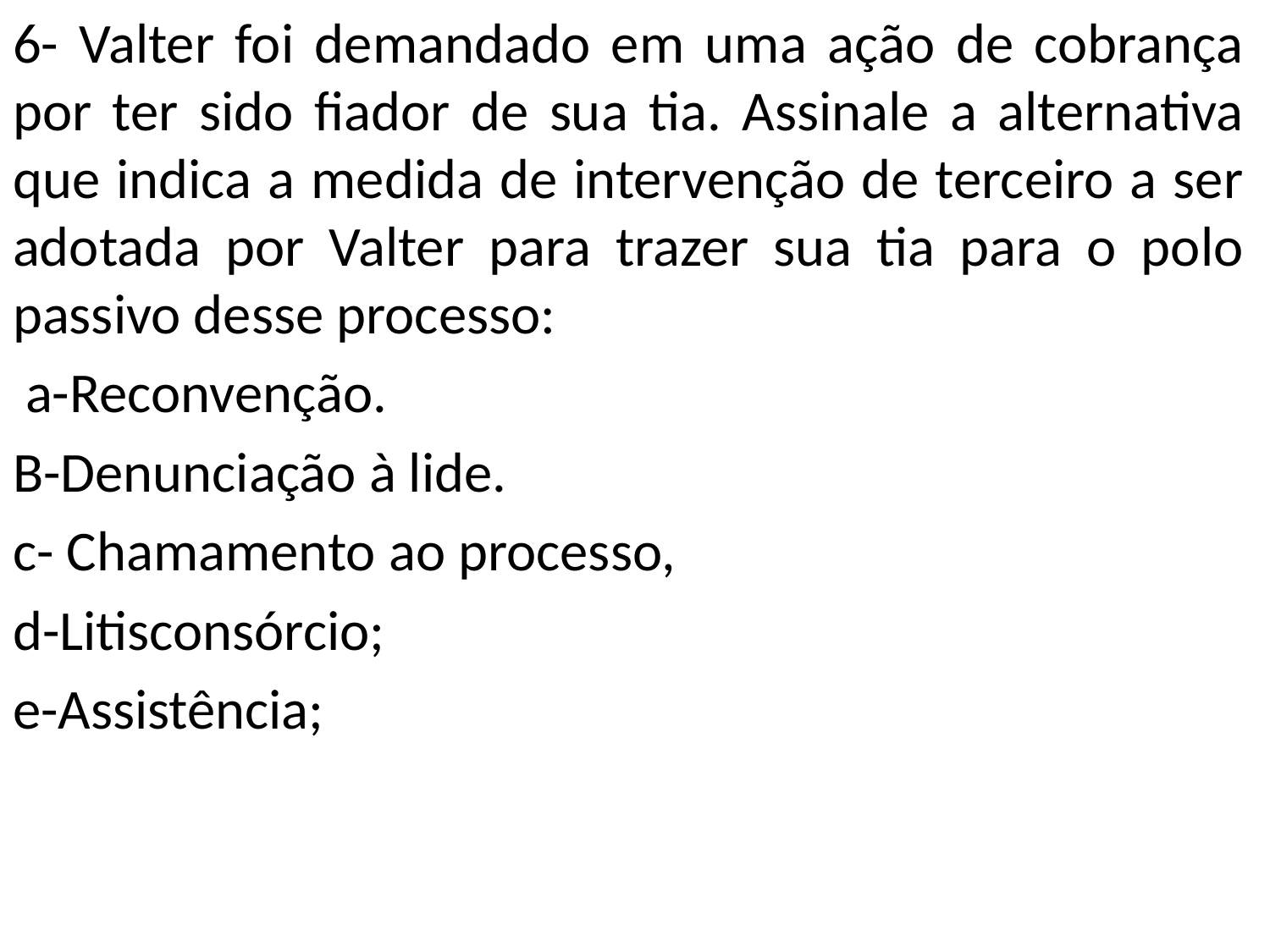

6- Valter foi demandado em uma ação de cobrança por ter sido fiador de sua tia. Assinale a alternativa que indica a medida de intervenção de terceiro a ser adotada por Valter para trazer sua tia para o polo passivo desse processo:
 a-Reconvenção.
B-Denunciação à lide.
c- Chamamento ao processo,
d-Litisconsórcio;
e-Assistência;